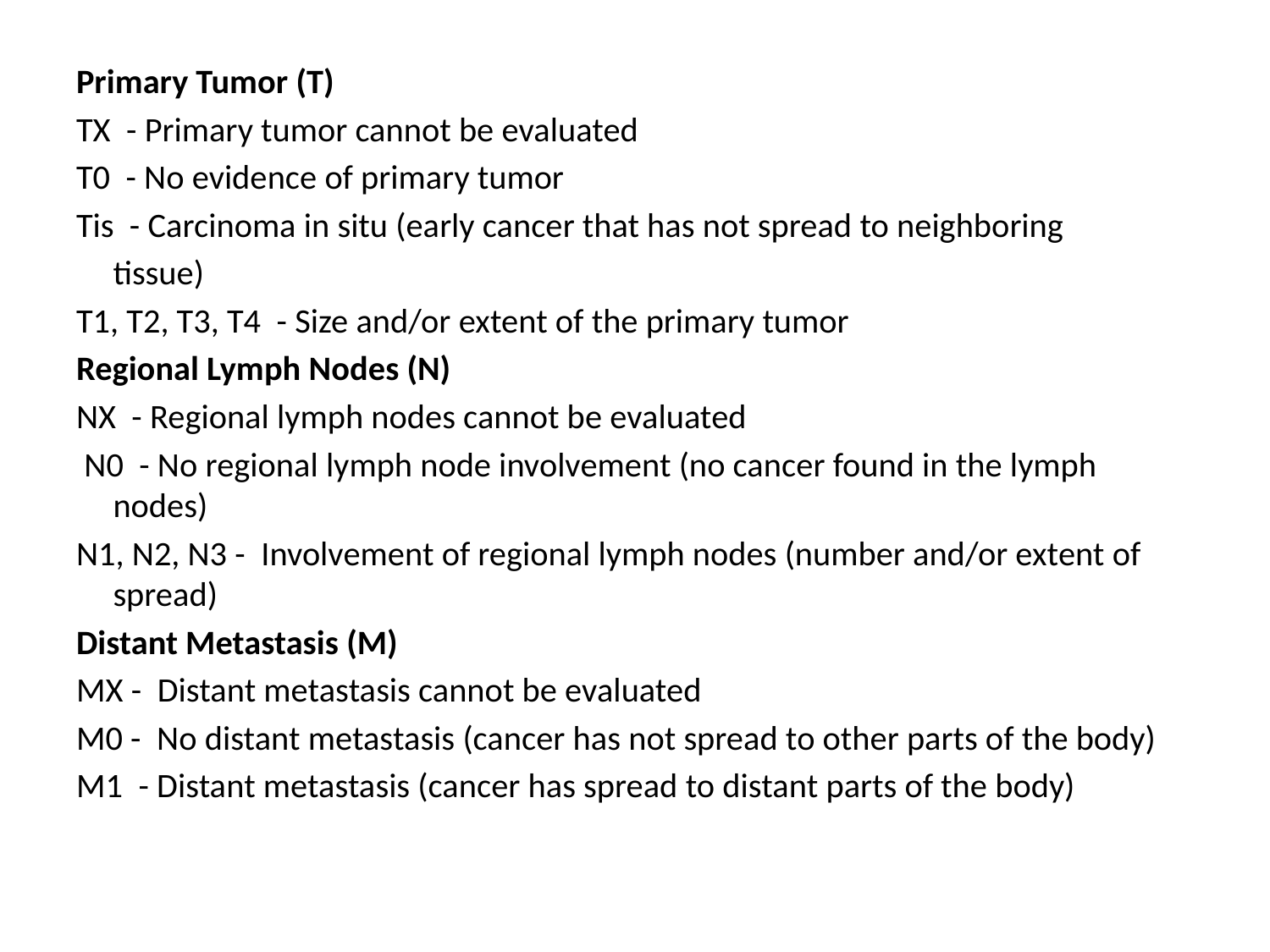

Primary Tumor (T)
TX  - Primary tumor cannot be evaluated
T0  - No evidence of primary tumor
Tis  - Carcinoma in situ (early cancer that has not spread to neighboring
 	tissue)
T1, T2, T3, T4  - Size and/or extent of the primary tumor
Regional Lymph Nodes (N)
NX  - Regional lymph nodes cannot be evaluated
 N0  - No regional lymph node involvement (no cancer found in the lymph nodes)
N1, N2, N3 -  Involvement of regional lymph nodes (number and/or extent of spread)
Distant Metastasis (M)
MX -  Distant metastasis cannot be evaluated
M0 -  No distant metastasis (cancer has not spread to other parts of the body)
M1  - Distant metastasis (cancer has spread to distant parts of the body)